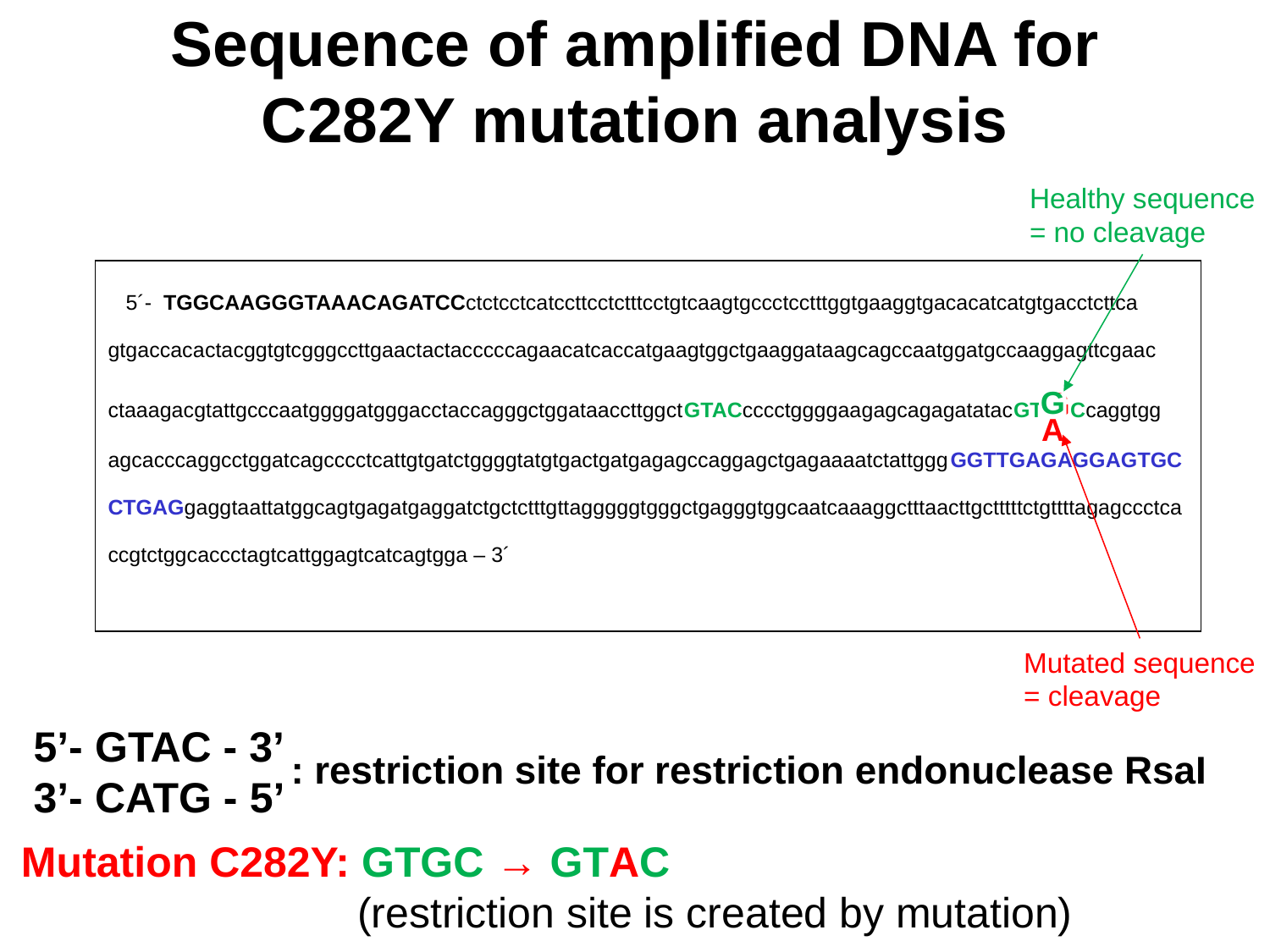

# Sequence of amplified DNA for C282Y mutation analysis
Healthy sequence
= no cleavage

| 5´- TGGCAAGGGTAAACAGATCCctctcctcatccttcctctttcctgtcaagtgccctcctttggtgaaggtgacacatcatgtgacctcttca gtgaccacactacggtgtcgggccttgaactactacccccagaacatcaccatgaagtggctgaaggataagcagccaatggatgccaaggagttcgaac ctaaagacgtattgcccaatggggatgggacctaccagggctggataaccttggctGTACcccctggggaagagcagagatatacGTGCcaggtgg agcacccaggcctggatcagcccctcattgtgatctggggtatgtgactgatgagagccaggagctgagaaaatctattgggGGTTGAGAGGAGTGC CTGAGgaggtaattatggcagtgagatgaggatctgctctttgttagggggtgggctgagggtggcaatcaaaggctttaacttgctttttctgttttagagccctca ccgtctggcaccctagtcattggagtcatcagtgga – 3´ |
| --- |
G
A
Mutated sequence
= cleavage
5’- GTAC - 3’
3’- CATG - 5’
    TAC:            : restriction site for restriction endonuclease RsaI

Mutation C282Y: GTGC → GTAC
	(restriction site is created by mutation)